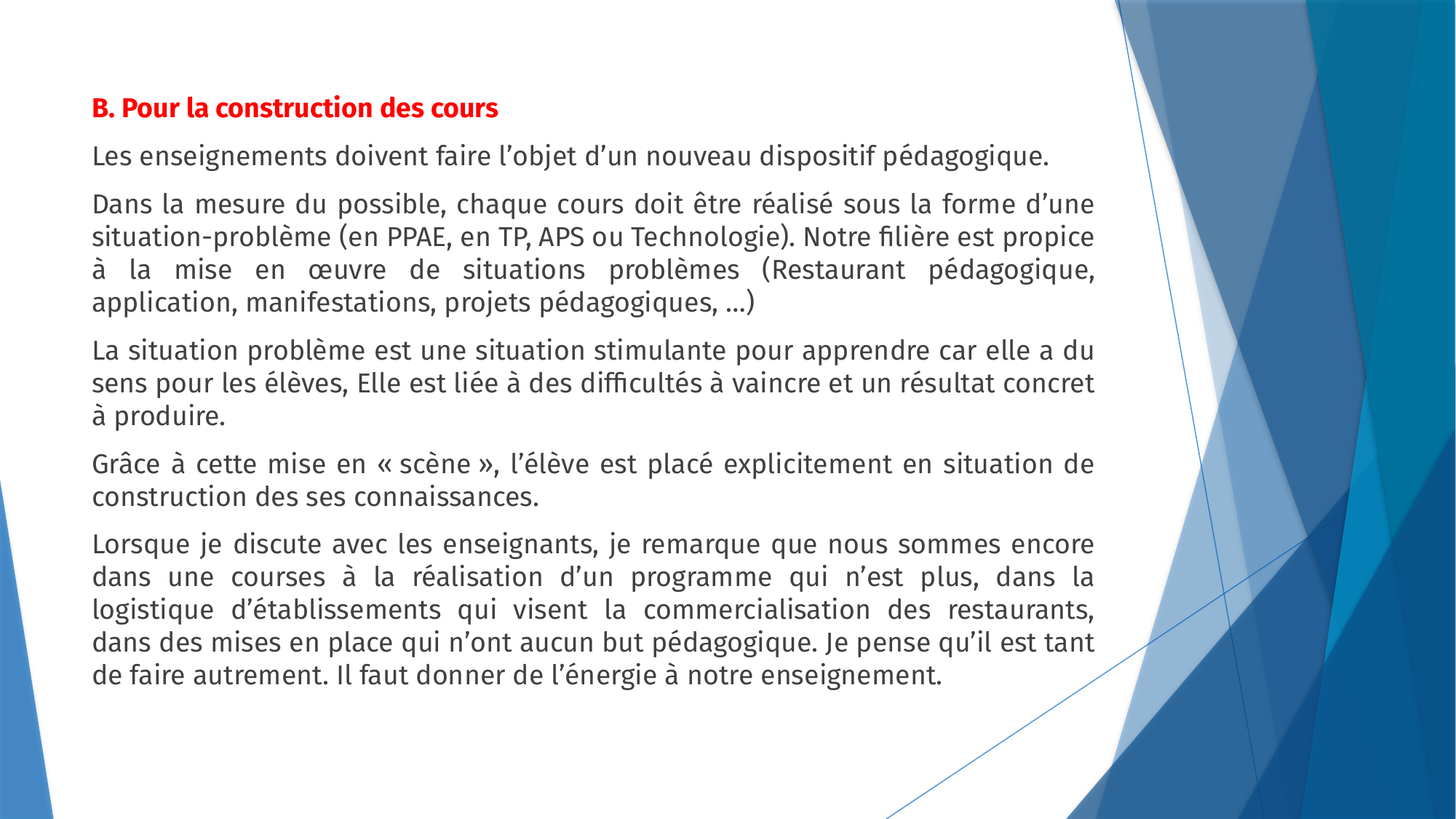

B. Pour la construction des cours
Les enseignements doivent faire l’objet d’un nouveau dispositif pédagogique.
Dans la mesure du possible, chaque cours doit être réalisé sous la forme d’une situation-problème (en PPAE, en TP, APS ou Technologie). Notre filière est propice à la mise en œuvre de situations problèmes (Restaurant pédagogique, application, manifestations, projets pédagogiques, …)
La situation problème est une situation stimulante pour apprendre car elle a du sens pour les élèves, Elle est liée à des difficultés à vaincre et un résultat concret à produire.
Grâce à cette mise en « scène », l’élève est placé explicitement en situation de construction des ses connaissances.
Lorsque je discute avec les enseignants, je remarque que nous sommes encore dans une courses à la réalisation d’un programme qui n’est plus, dans la logistique d’établissements qui visent la commercialisation des restaurants, dans des mises en place qui n’ont aucun but pédagogique. Je pense qu’il est tant de faire autrement. Il faut donner de l’énergie à notre enseignement.